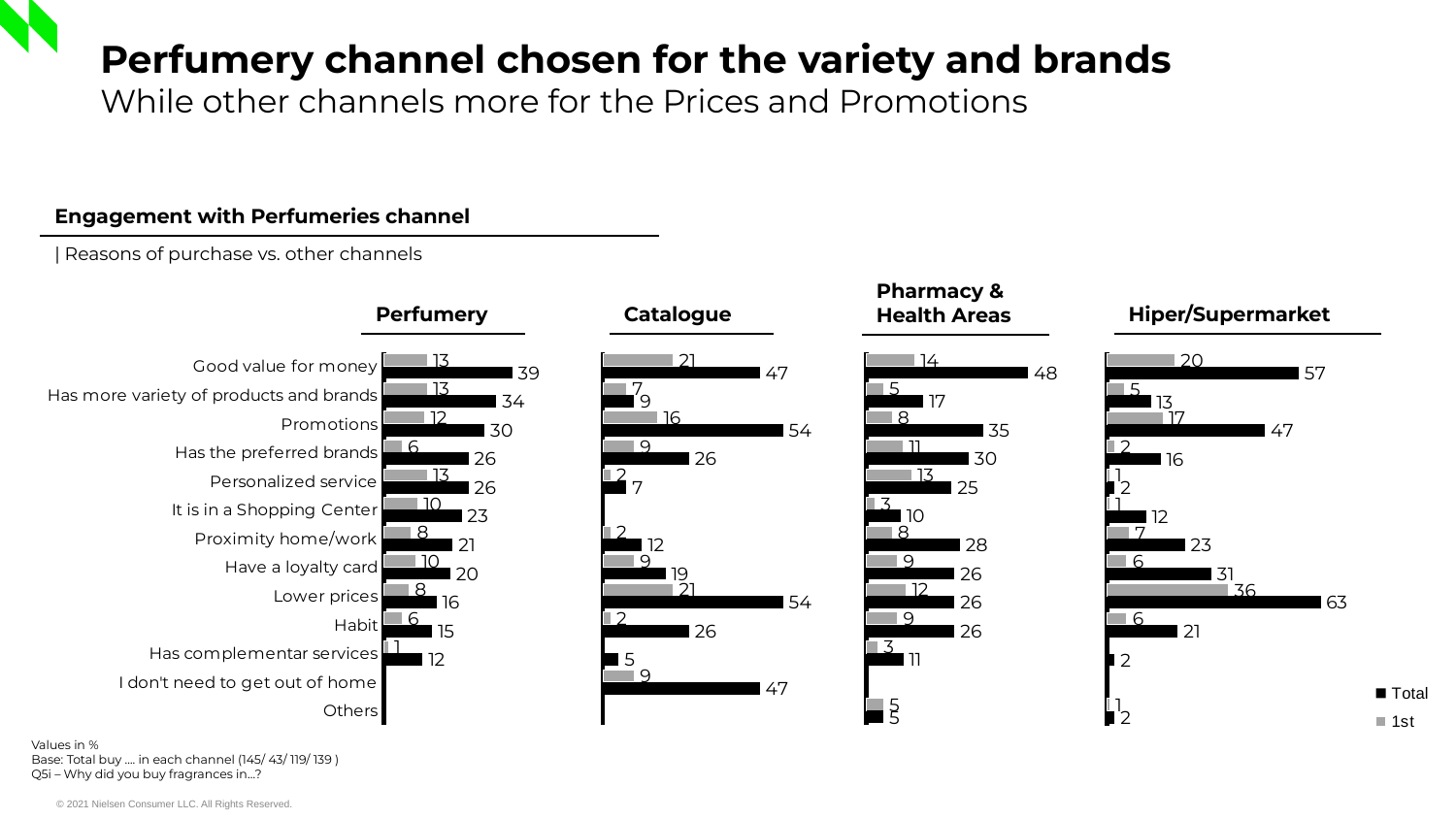

Perfumery channel chosen for the variety and brands
While other channels more for the Prices and Promotions
| Engagement with Perfumeries channel |
| --- |
| | Reasons of purchase vs. other channels |
| Pharmacy & Health Areas |
| --- |
| Perfumery |
| --- |
| Catalogue |
| --- |
| Hiper/Supermarket |
| --- |

### Chart

| Category | 1st | Total |
|---|---|---|
| Good value for money | 13.1 | 38.6 |
| Has more variety of products and brands | 13.1 | 33.8 |
| Promotions | 12.4 | 30.3 |
| Has the preferred brands | 5.5 | 25.5 |
| Personalized service | 13.1 | 25.5 |
| It is in a Shopping Center | 10.3 | 23.4 |
| Proximity home/work | 8.3 | 20.7 |
| Have a loyalty card | 9.7 | 20.0 |
| Lower prices | 7.6 | 15.9 |
| Habit | 5.5 | 14.5 |
| Has complementar services | 1.4 | 11.7 |
| I don't need to get out of home | None | None |
| Others | None | None |

### Chart

| Category | 1st | Total |
|---|---|---|
| Good value for money | 20.9 | 46.5 |
| Has more variety of products and brands | 7.0 | 9.3 |
| Promotions | 16.3 | 53.5 |
| Has the preferred brands | 9.3 | 25.6 |
| Personalized service | 2.3 | 7.0 |
| It is in a Shopping Center | None | None |
| Proximity home/work | 2.3 | 11.6 |
| Have a loyalty card | 9.3 | 18.6 |
| Lower prices | 20.9 | 53.5 |
| Habit | 2.3 | 25.6 |
| Has complementar services | None | 4.7 |
| I don't need to get out of home | 9.3 | 46.5 |
| Others | None | None |

### Chart

| Category | 1st | Total |
|---|---|---|
| Good value for money | 14.3 | 47.9 |
| Has more variety of products and brands | 5.0 | 16.8 |
| Promotions | 7.6 | 34.5 |
| Has the preferred brands | 10.9 | 30.3 |
| Personalized service | 13.4 | 25.2 |
| It is in a Shopping Center | 2.5 | 10.1 |
| Proximity home/work | 7.6 | 27.7 |
| Have a loyalty card | 9.2 | 26.1 |
| Lower prices | 11.8 | 26.1 |
| Habit | 9.2 | 26.1 |
| Has complementar services | 3.4 | 10.9 |
| I don't need to get out of home | None | None |
| Others | 5.0 | 5.0 |

### Chart

| Category | 1st | Total |
|---|---|---|
| Good value for money | 20.1 | 56.8 |
| Has more variety of products and brands | 5.0 | 12.9 |
| Promotions | 16.5 | 46.8 |
| Has the preferred brands | 2.2 | 15.8 |
| Personalized service | 0.7 | 2.2 |
| It is in a Shopping Center | 0.7 | 11.5 |
| Proximity home/work | 6.5 | 23.0 |
| Have a loyalty card | 5.8 | 30.9 |
| Lower prices | 36.0 | 63.3 |
| Habit | 5.8 | 20.9 |
| Has complementar services | None | 2.2 |
| I don't need to get out of home | None | None |
| Others | 0.7 | 2.2 |
Values in %
Base: Total buy …. in each channel (145/ 43/ 119/ 139 )
Q5i – Why did you buy fragrances in…?